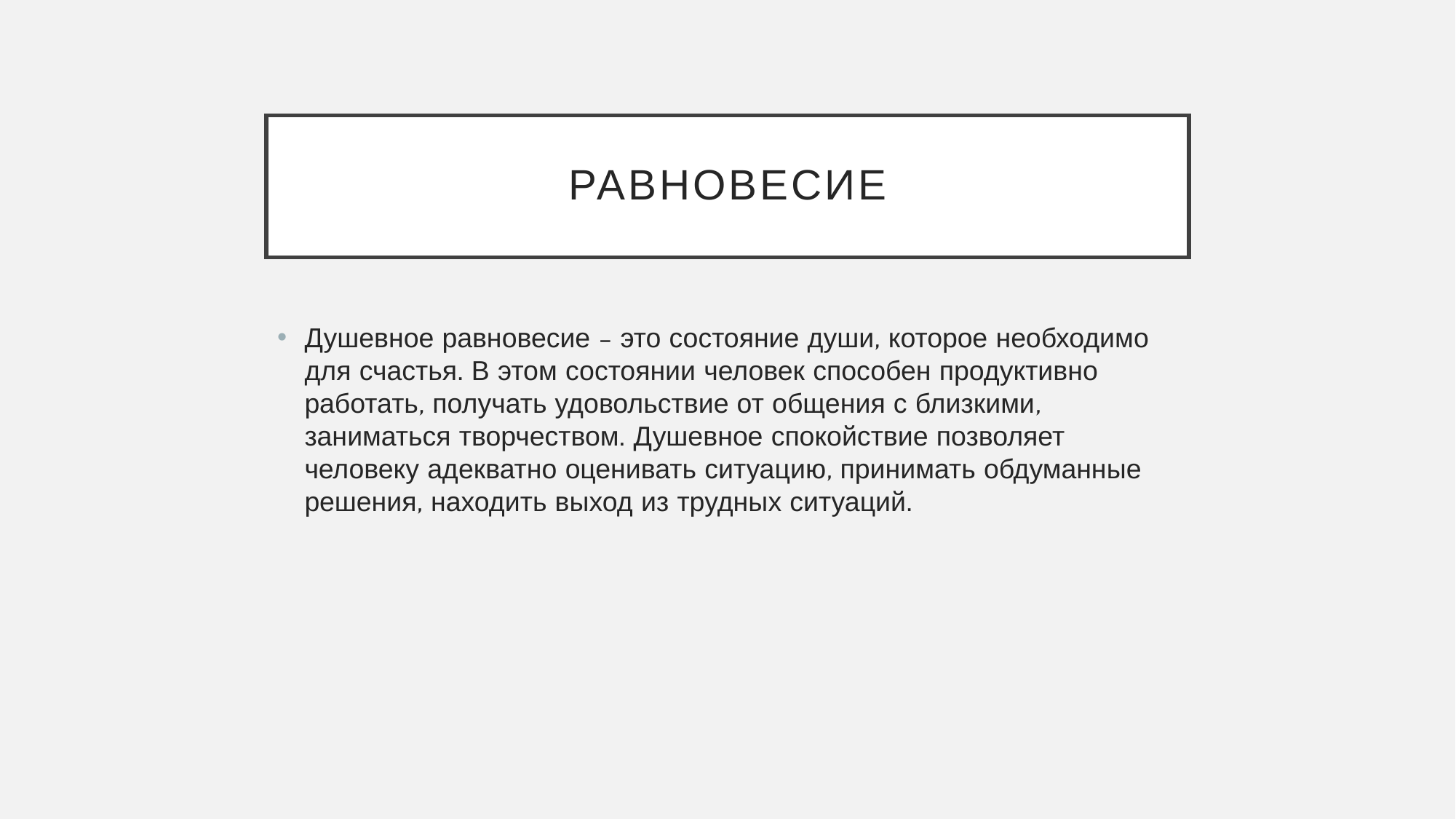

# Равновесие
Душевное равновесие – это состояние души, которое необходимо для счастья. В этом состоянии человек способен продуктивно работать, получать удовольствие от общения с близкими, заниматься творчеством. Душевное спокойствие позволяет человеку адекватно оценивать ситуацию, принимать обдуманные решения, находить выход из трудных ситуаций.